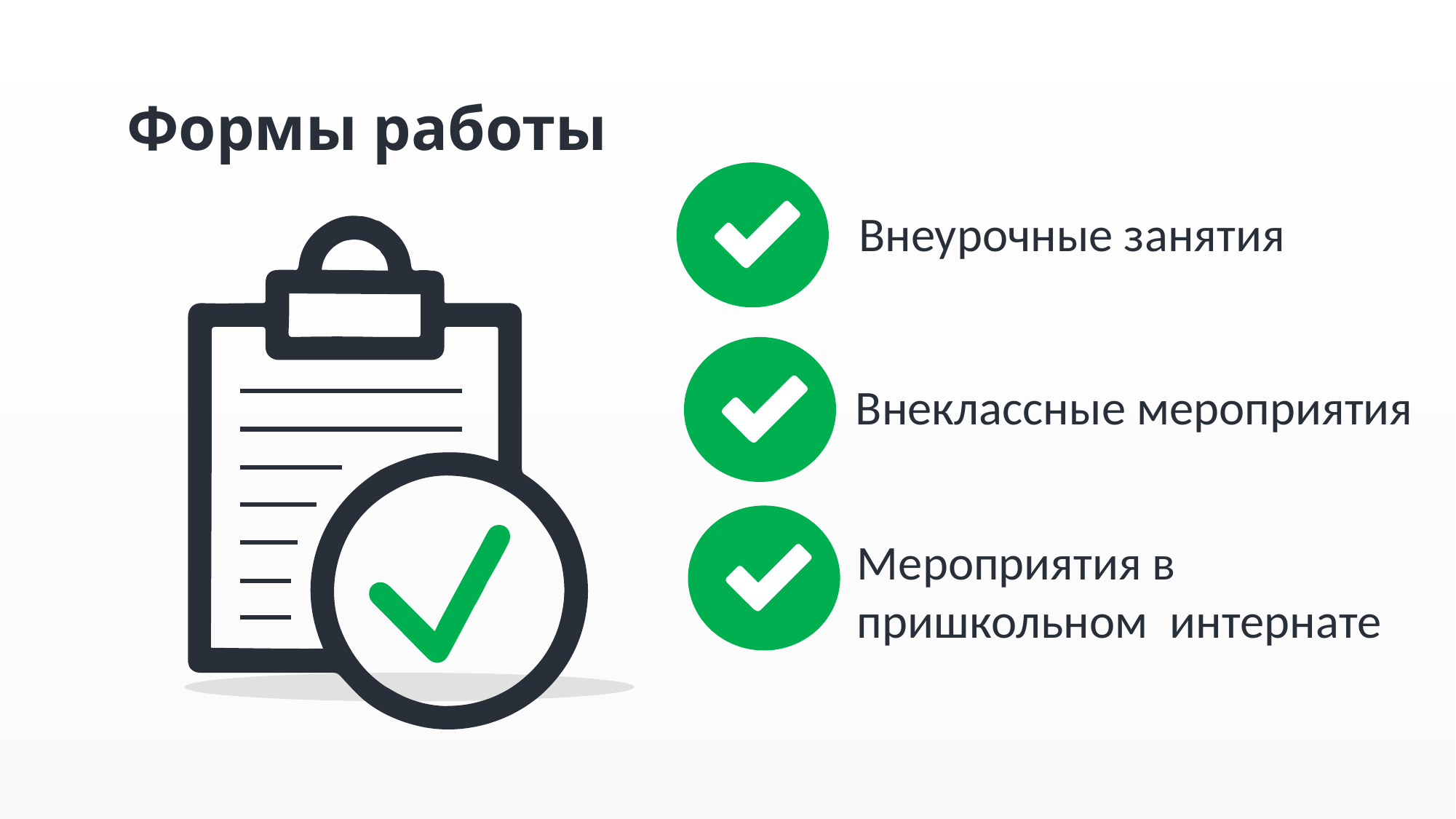

Формы работы

Внеурочные занятия

Внеклассные мероприятия

Мероприятия в
пришкольном  интернате